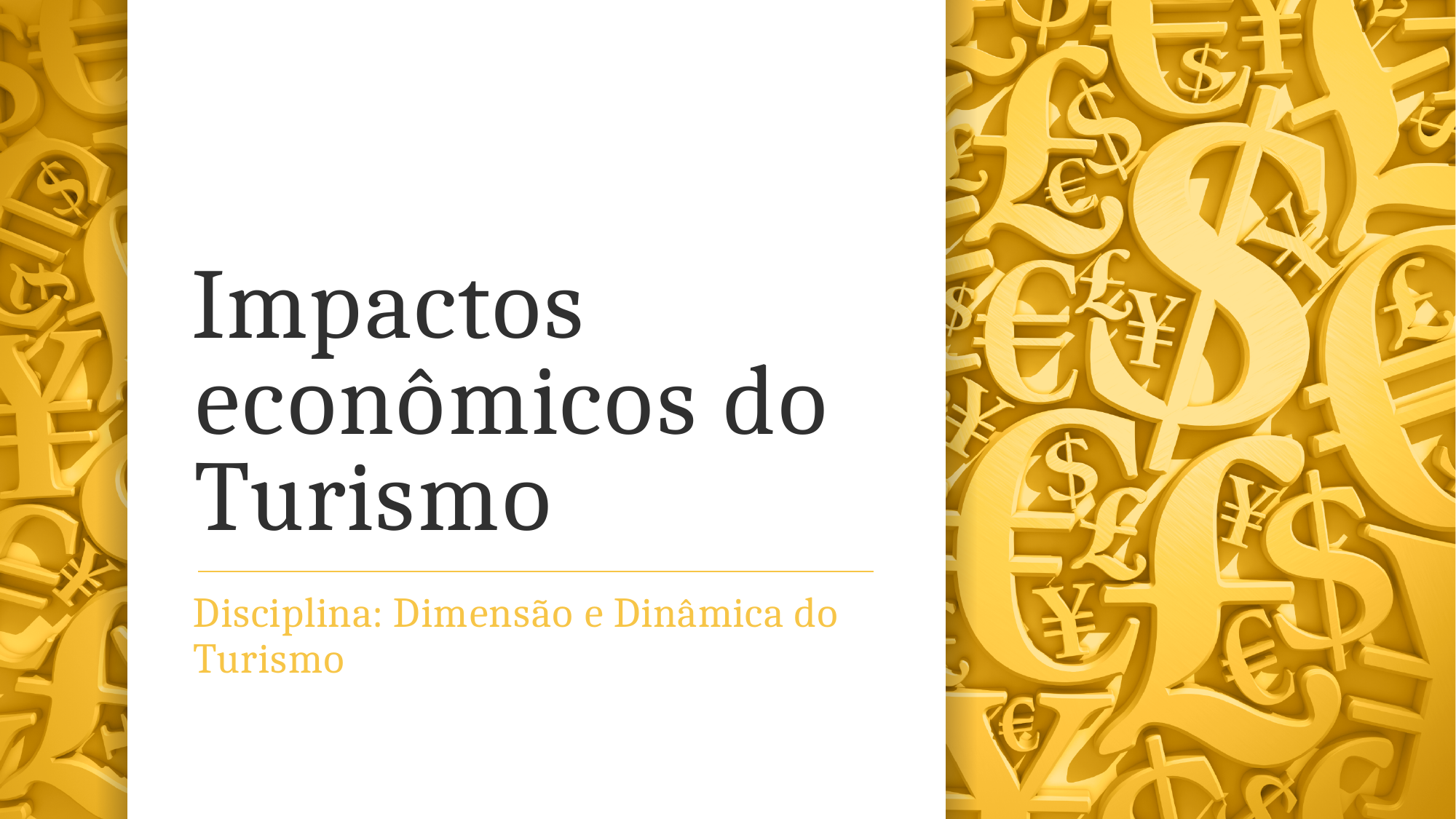

# Impactos econômicos do Turismo
Disciplina: Dimensão e Dinâmica do Turismo